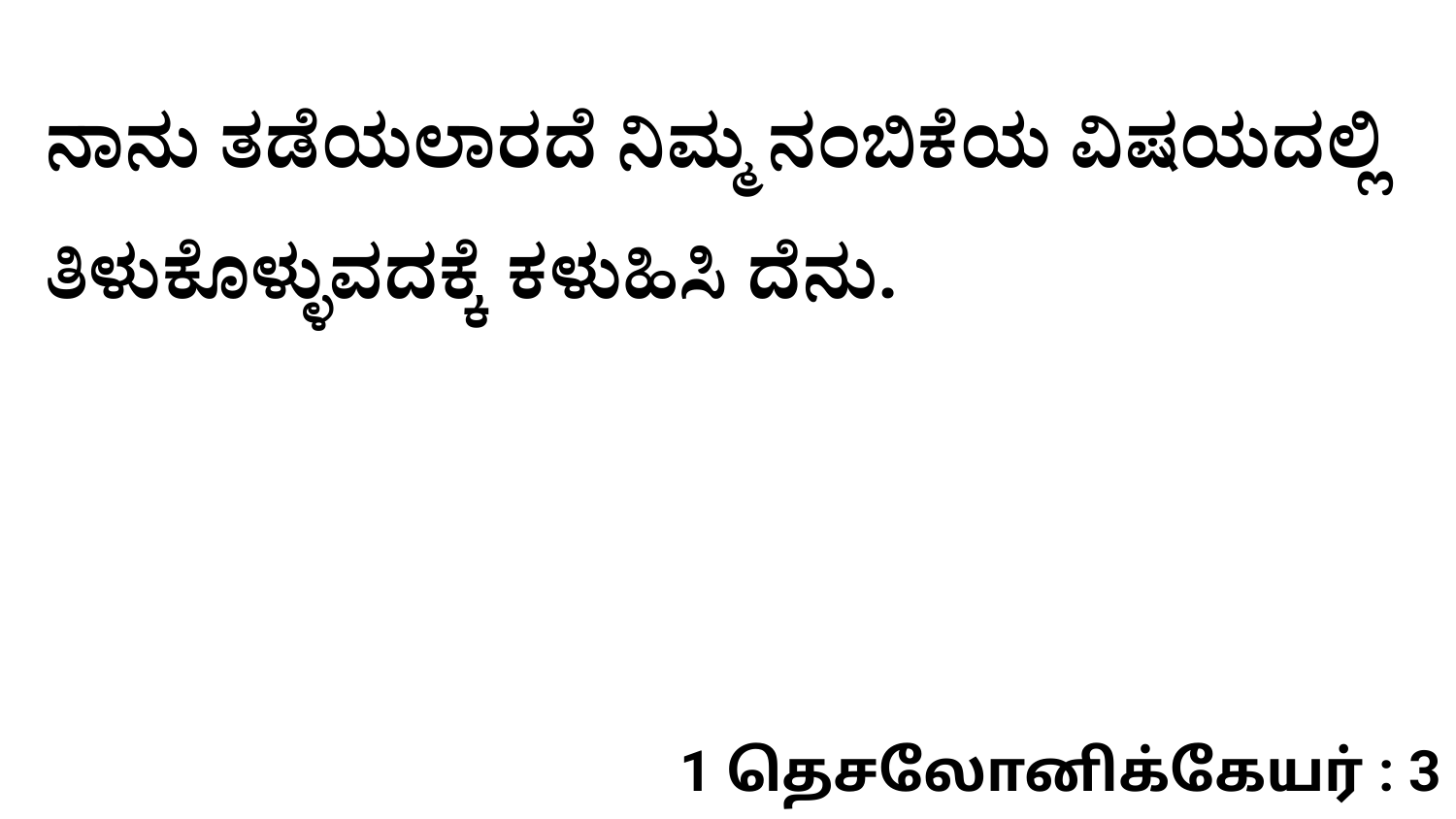

ನಾನು ತಡೆಯಲಾರದೆ ನಿಮ್ಮ ನಂಬಿಕೆಯ ವಿಷಯದಲ್ಲಿ ತಿಳುಕೊಳ್ಳುವದಕ್ಕೆ ಕಳುಹಿಸಿ ದೆನು.
1 தெசலோனிக்கேயர் : 3